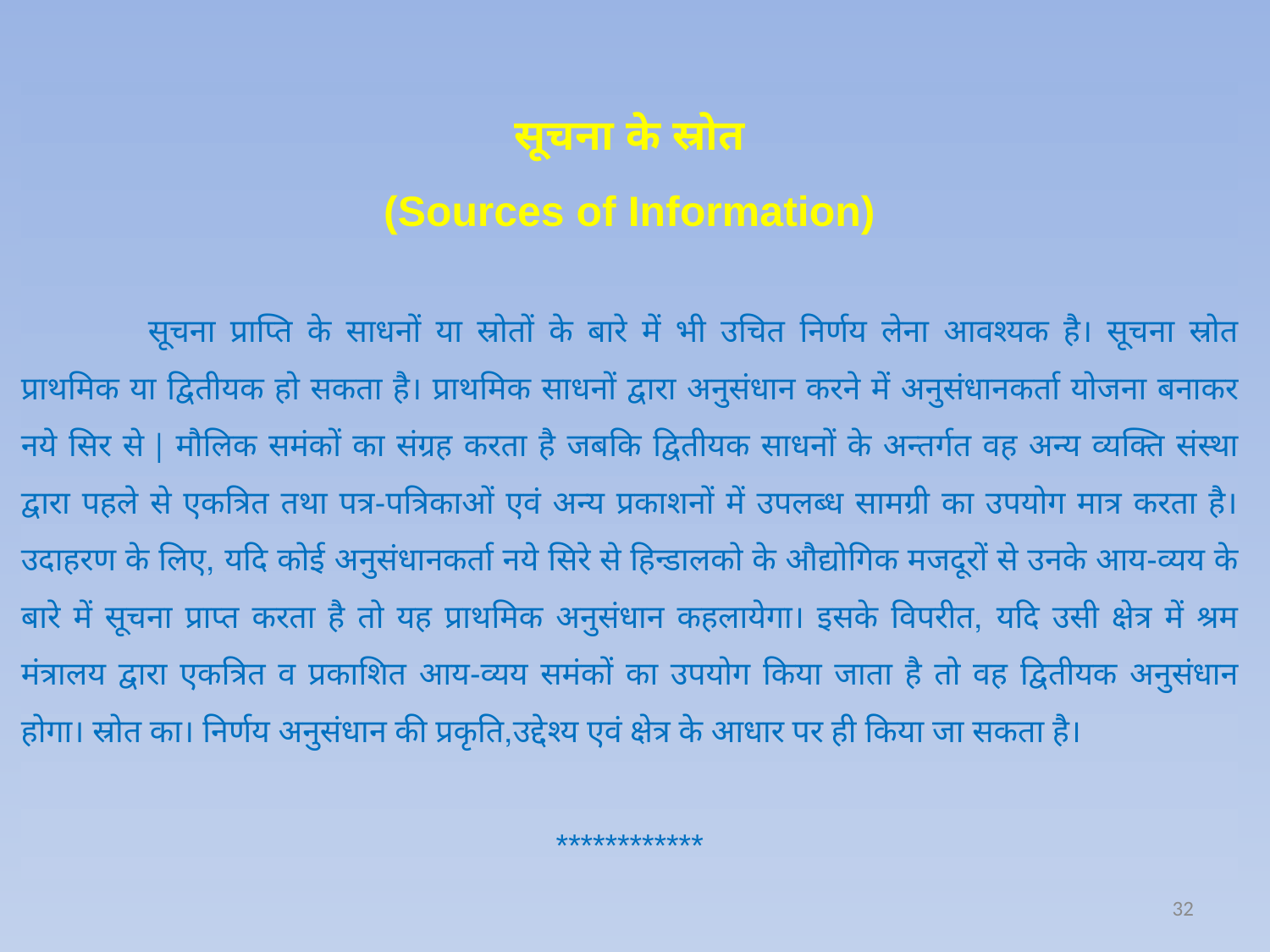

सूचना के स्रोत
(Sources of Information)

	सूचना प्राप्ति के साधनों या स्रोतों के बारे में भी उचित निर्णय लेना आवश्यक है। सूचना स्रोत प्राथमिक या द्वितीयक हो सकता है। प्राथमिक साधनों द्वारा अनुसंधान करने में अनुसंधानकर्ता योजना बनाकर नये सिर से | मौलिक समंकों का संग्रह करता है जबकि द्वितीयक साधनों के अन्तर्गत वह अन्य व्यक्ति संस्था द्वारा पहले से एकत्रित तथा पत्र-पत्रिकाओं एवं अन्य प्रकाशनों में उपलब्ध सामग्री का उपयोग मात्र करता है। उदाहरण के लिए, यदि कोई अनुसंधानकर्ता नये सिरे से हिन्डालको के औद्योगिक मजदूरों से उनके आय-व्यय के बारे में सूचना प्राप्त करता है तो यह प्राथमिक अनुसंधान कहलायेगा। इसके विपरीत, यदि उसी क्षेत्र में श्रम मंत्रालय द्वारा एकत्रित व प्रकाशित आय-व्यय समंकों का उपयोग किया जाता है तो वह द्वितीयक अनुसंधान होगा। स्रोत का। निर्णय अनुसंधान की प्रकृति,उद्देश्य एवं क्षेत्र के आधार पर ही किया जा सकता है।

************
32